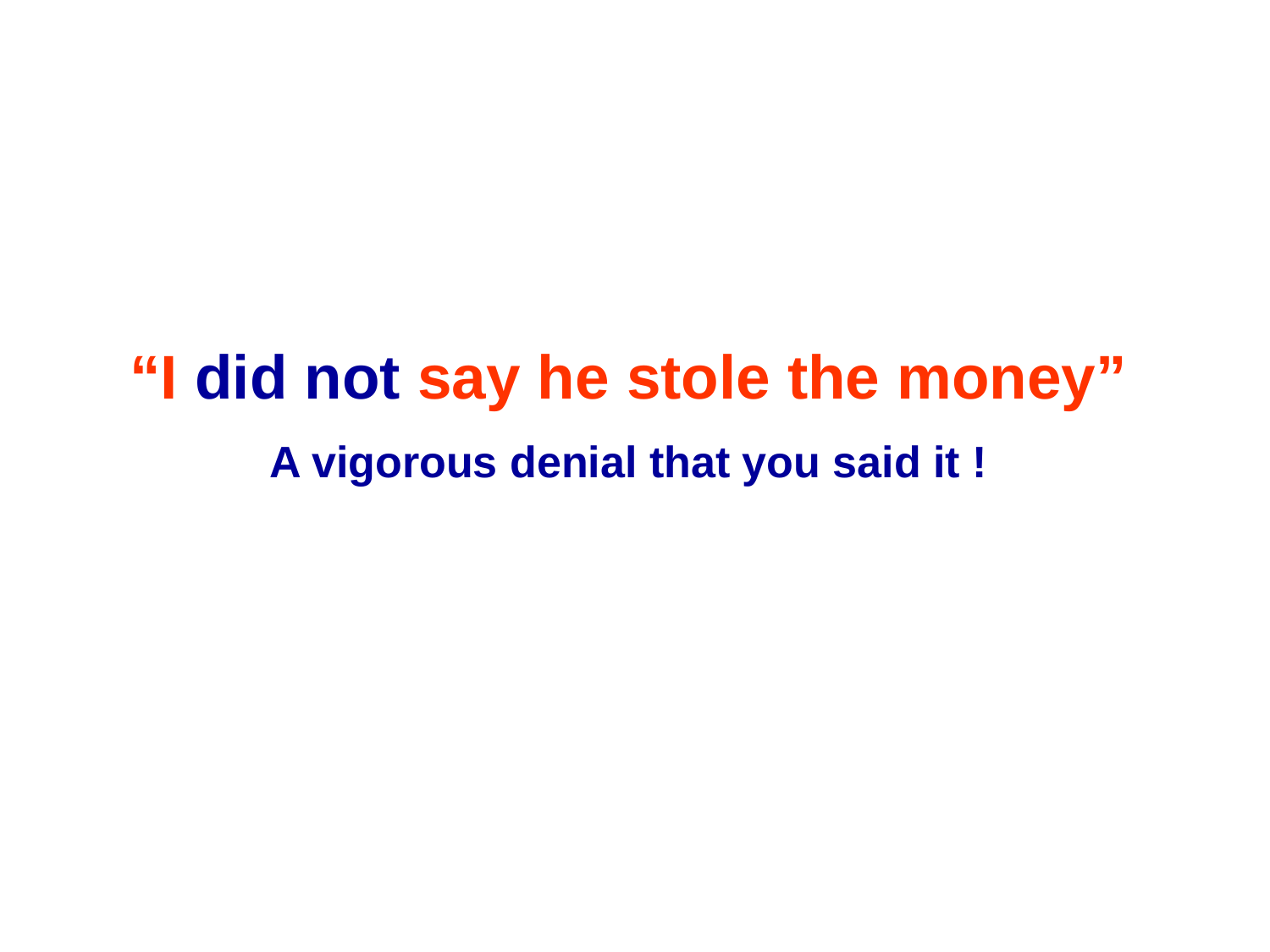

“I did not say he stole the money”
A vigorous denial that you said it !